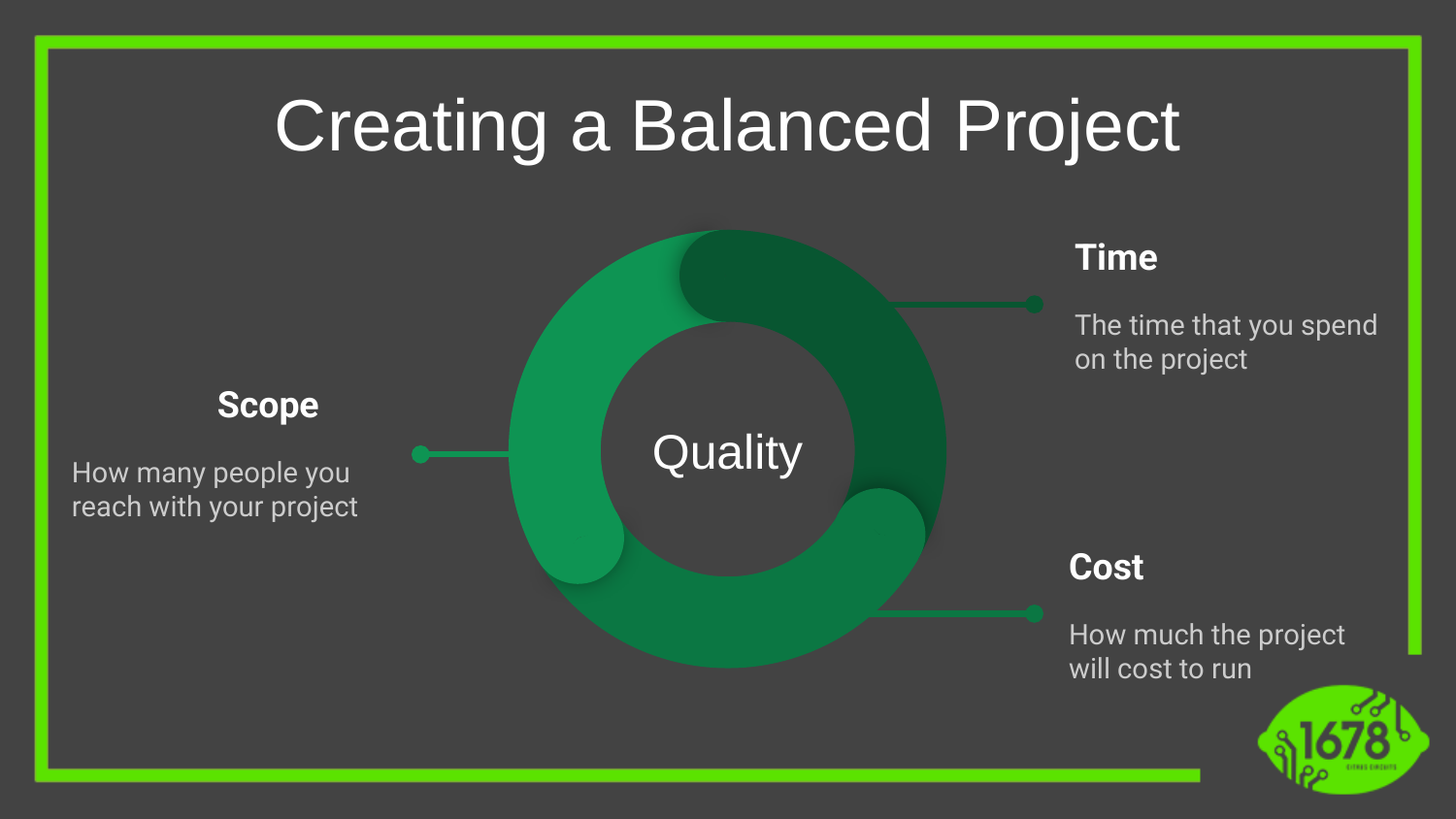

Creating a Balanced Project

Time

The time that you spend on the project
Scope

How many people you reach with your project
Quality
Cost

How much the project will cost to run